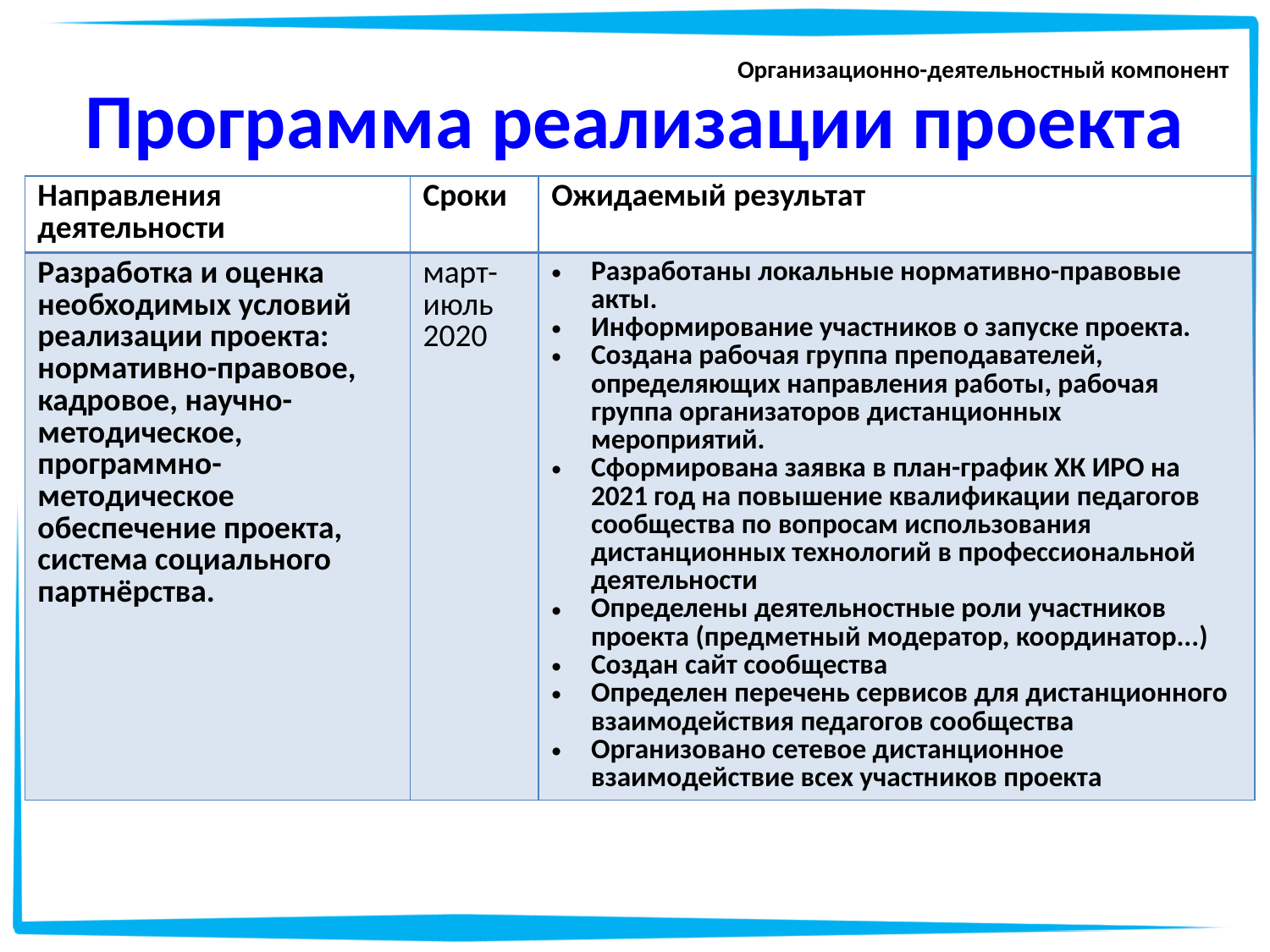

# Программа реализации проекта
Организационно-деятельностный компонент
| Направления деятельности | Сроки | Ожидаемый результат |
| --- | --- | --- |
| Разработка и оценка необходимых условий реализации проекта: нормативно-правовое, кадровое, научно-методическое, программно-методическое обеспечение проекта, система социального партнёрства. | март- июль 2020 | Разработаны локальные нормативно-правовые акты. Информирование участников о запуске проекта. Создана рабочая группа преподавателей, определяющих направления работы, рабочая группа организаторов дистанционных мероприятий. Сформирована заявка в план-график ХК ИРО на 2021 год на повышение квалификации педагогов сообщества по вопросам использования дистанционных технологий в профессиональной деятельности Определены деятельностные роли участников проекта (предметный модератор, координатор...) Создан сайт сообщества Определен перечень сервисов для дистанционного взаимодействия педагогов сообщества Организовано сетевое дистанционное взаимодействие всех участников проекта |